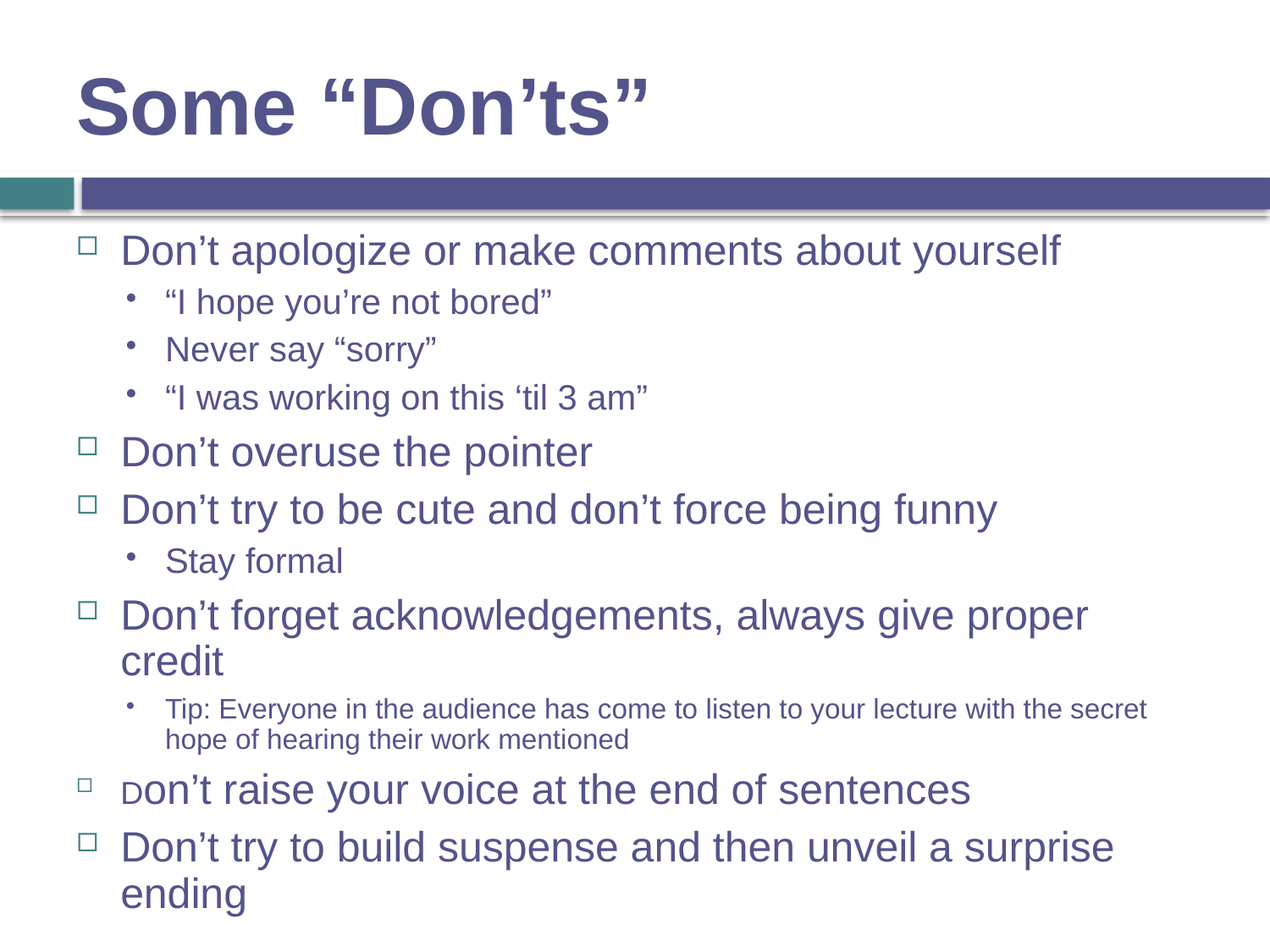

# Some “Don’ts”
Don’t apologize or make comments about yourself
“I hope you’re not bored”
Never say “sorry”
“I was working on this ‘til 3 am”
Don’t overuse the pointer
Don’t try to be cute and don’t force being funny
Stay formal
Don’t forget acknowledgements, always give proper credit
Tip: Everyone in the audience has come to listen to your lecture with the secret hope of hearing their work mentioned
Don’t raise your voice at the end of sentences
Don’t try to build suspense and then unveil a surprise ending